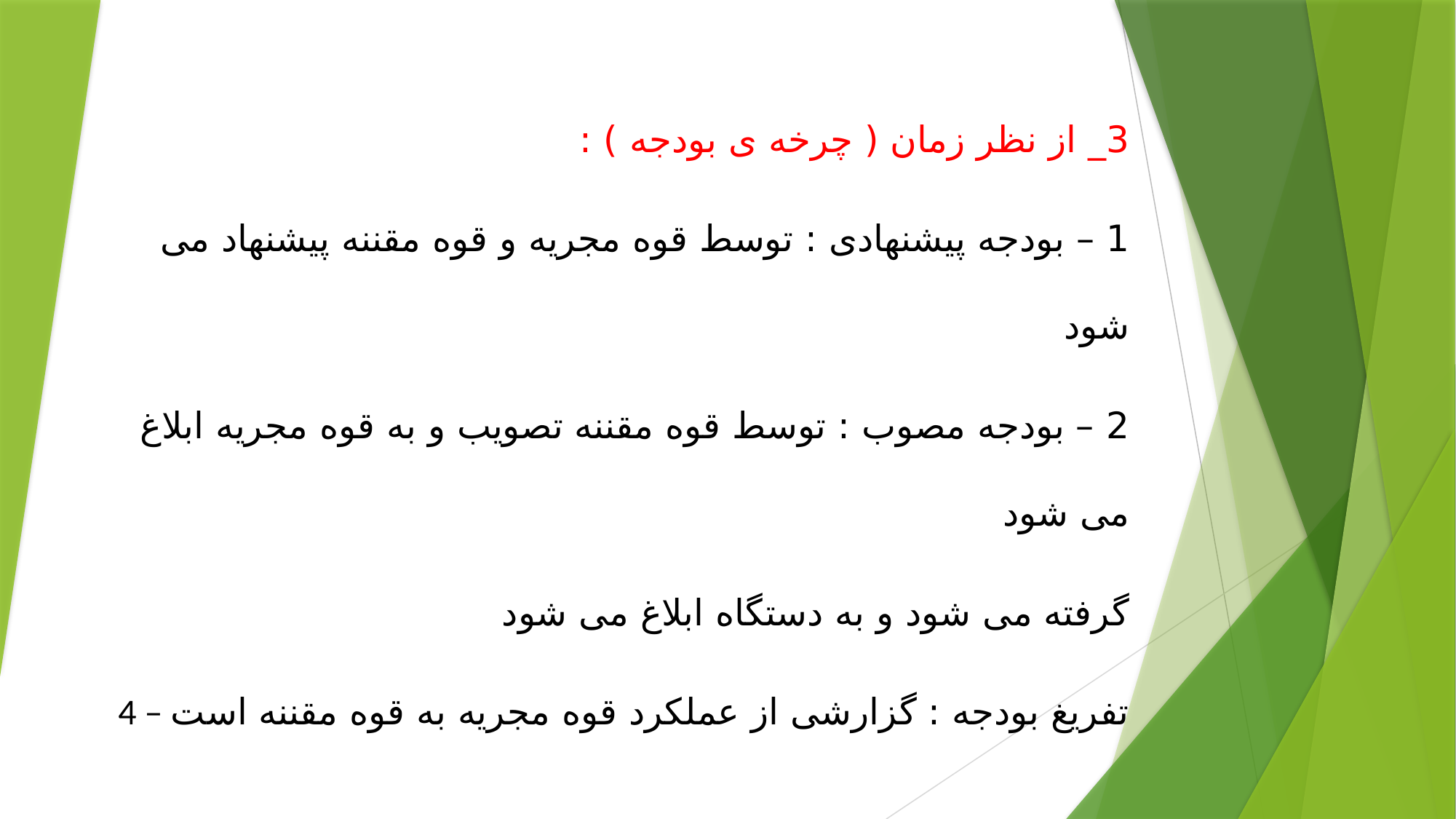

3_ از نظر زمان ( چرخه ی بودجه ) :
1 – بودجه پیشنهادی : توسط قوه مجریه و قوه مقننه پیشنهاد می شود
2 – بودجه مصوب : توسط قوه مقننه تصویب و به قوه مجریه ابلاغ می شود
گرفته می شود و به دستگاه ابلاغ می شود
4 – تفریغ بودجه : گزارشی از عملکرد قوه مجریه به قوه مقننه است